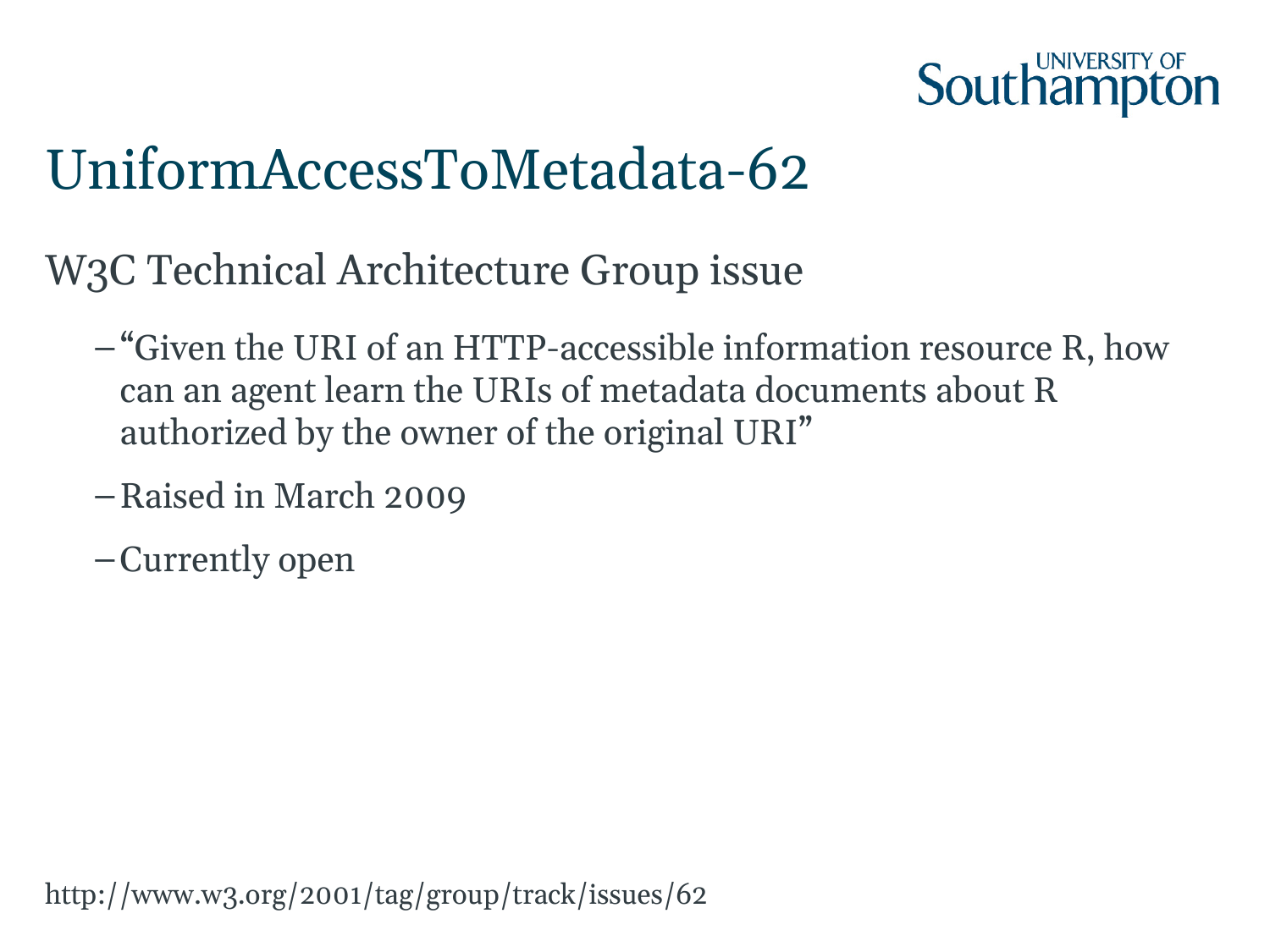

# UniformAccessToMetadata-62
W3C Technical Architecture Group issue
“Given the URI of an HTTP-accessible information resource R, how can an agent learn the URIs of metadata documents about R authorized by the owner of the original URI”
Raised in March 2009
Currently open

http://www.w3.org/2001/tag/group/track/issues/62